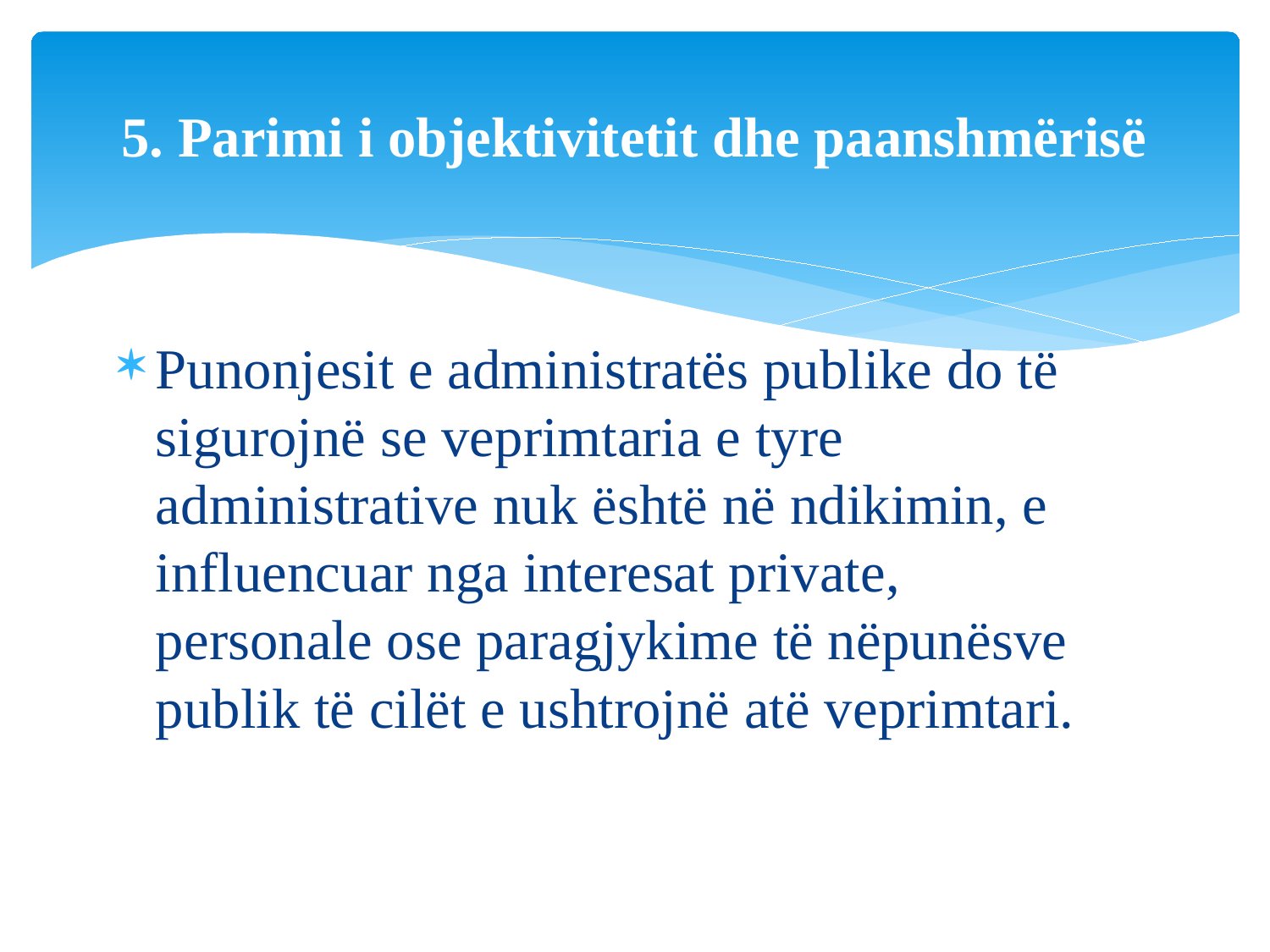

# 5. Parimi i objektivitetit dhe paanshmërisë
Punonjesit e administratës publike do të sigurojnë se veprimtaria e tyre administrative nuk është në ndikimin, e influencuar nga interesat private, personale ose paragjykime të nëpunësve publik të cilët e ushtrojnë atë veprimtari.